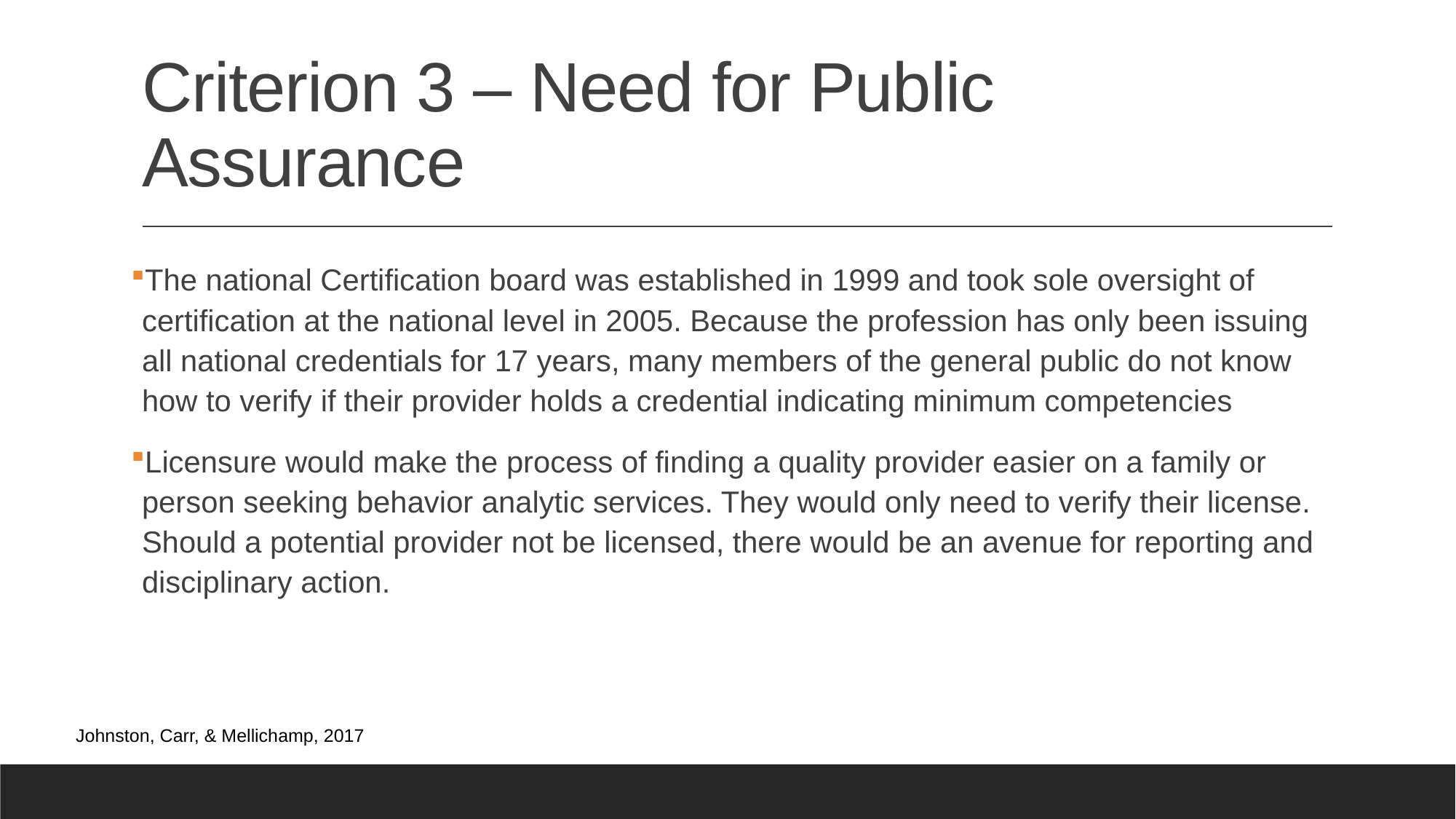

# Criterion 3 – Need for Public Assurance
The national Certification board was established in 1999 and took sole oversight of certification at the national level in 2005. Because the profession has only been issuing all national credentials for 17 years, many members of the general public do not know how to verify if their provider holds a credential indicating minimum competencies
Licensure would make the process of finding a quality provider easier on a family or person seeking behavior analytic services. They would only need to verify their license. Should a potential provider not be licensed, there would be an avenue for reporting and disciplinary action.
Johnston, Carr, & Mellichamp, 2017